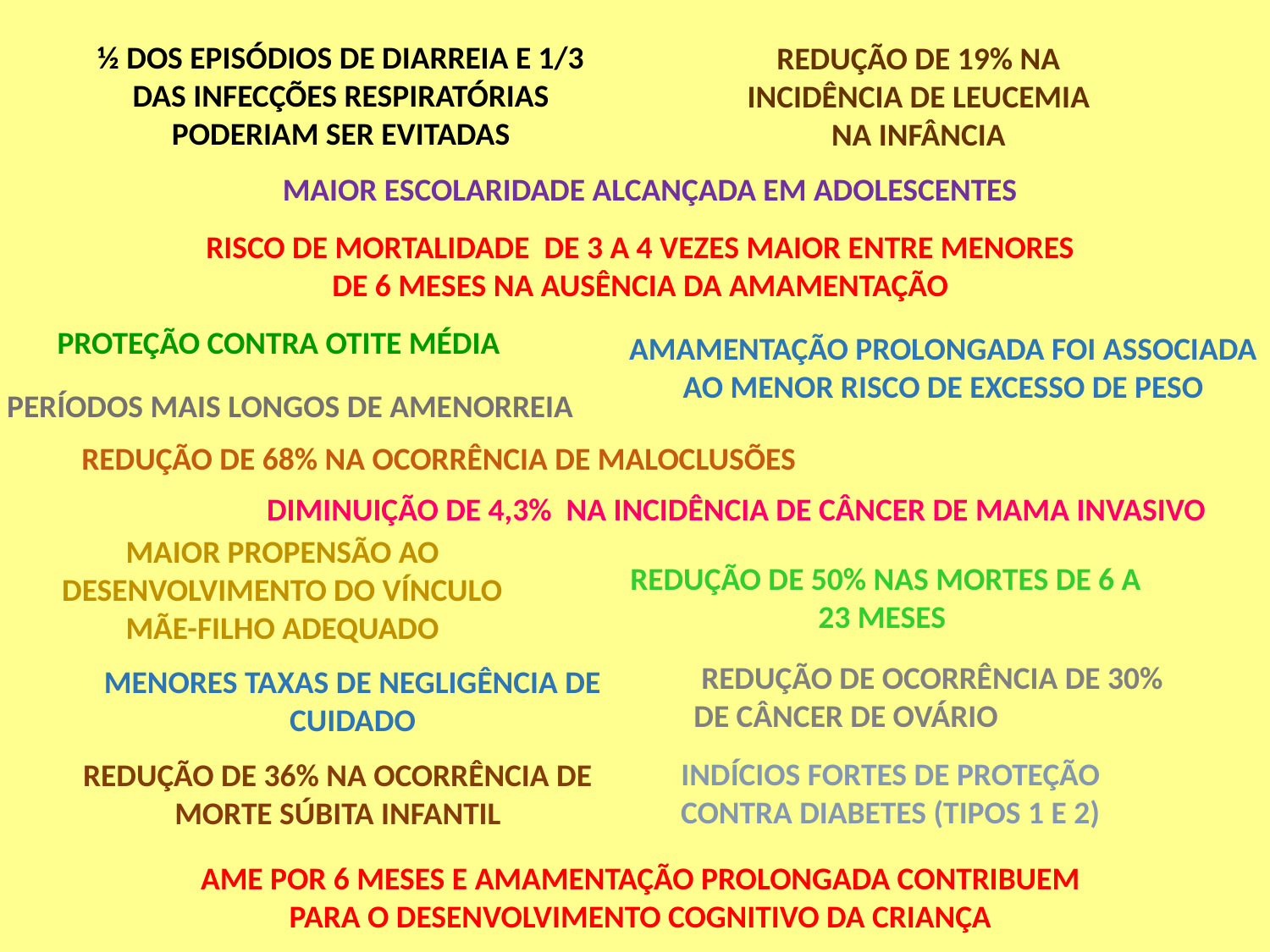

½ DOS EPISÓDIOS DE DIARREIA E 1/3 DAS INFECÇÕES RESPIRATÓRIAS PODERIAM SER EVITADAS
REDUÇÃO DE 19% NA INCIDÊNCIA DE LEUCEMIA NA INFÂNCIA
MAIOR ESCOLARIDADE ALCANÇADA EM ADOLESCENTES
RISCO DE MORTALIDADE  DE 3 A 4 VEZES MAIOR ENTRE MENORES DE 6 MESES NA AUSÊNCIA DA AMAMENTAÇÃO
PROTEÇÃO CONTRA OTITE MÉDIA
AMAMENTAÇÃO PROLONGADA FOI ASSOCIADA AO MENOR RISCO DE EXCESSO DE PESO
PERÍODOS MAIS LONGOS DE AMENORREIA
REDUÇÃO DE 68% NA OCORRÊNCIA DE MALOCLUSÕES
DIMINUIÇÃO DE 4,3%  NA INCIDÊNCIA DE CÂNCER DE MAMA INVASIVO
MAIOR PROPENSÃO AO DESENVOLVIMENTO DO VÍNCULO MÃE-FILHO ADEQUADO
REDUÇÃO DE 50% NAS MORTES DE 6 A 23 MESES
REDUÇÃO DE OCORRÊNCIA DE 30% DE CÂNCER DE OVÁRIO
MENORES TAXAS DE NEGLIGÊNCIA DE CUIDADO
INDÍCIOS FORTES DE PROTEÇÃO CONTRA DIABETES (TIPOS 1 E 2)
REDUÇÃO DE 36% NA OCORRÊNCIA DE MORTE SÚBITA INFANTIL
AME POR 6 MESES E AMAMENTAÇÃO PROLONGADA CONTRIBUEM PARA O DESENVOLVIMENTO COGNITIVO DA CRIANÇA